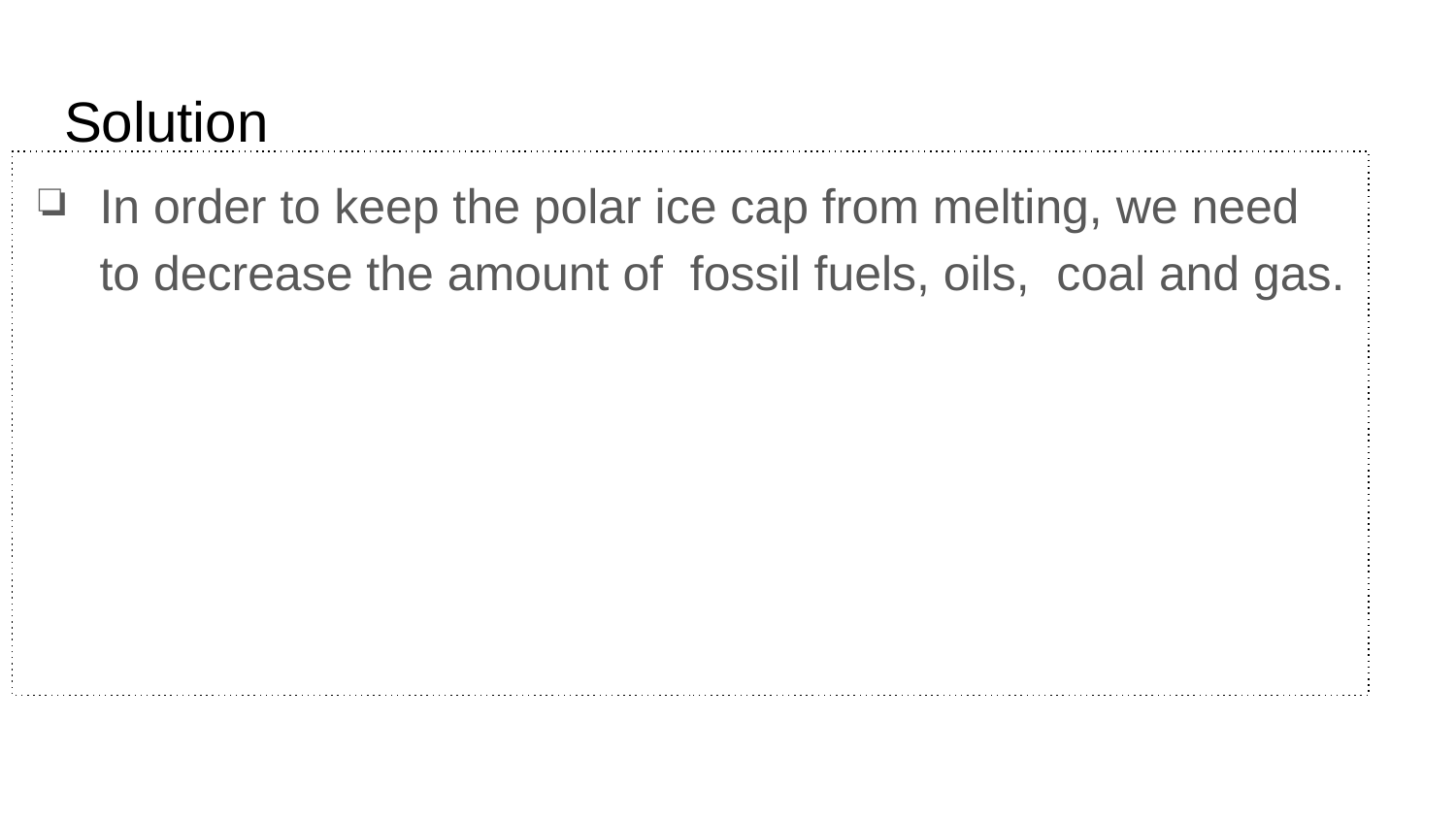

# Solution
In order to keep the polar ice cap from melting, we need to decrease the amount of  fossil fuels, oils,  coal and gas.